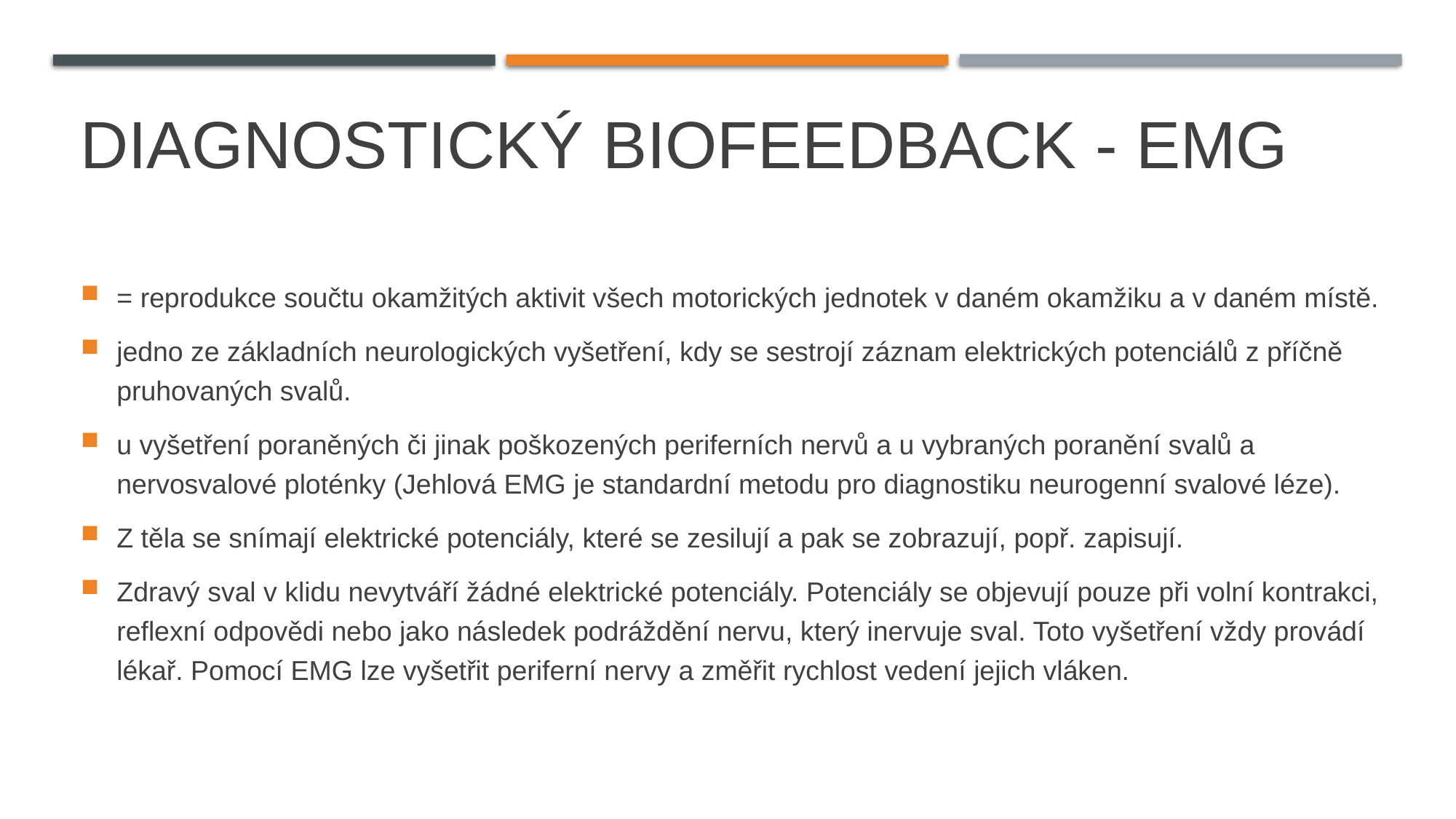

# Diagnostický biofeedback - emg
= reprodukce součtu okamžitých aktivit všech motorických jednotek v daném okamžiku a v daném místě.
jedno ze základních neurologických vyšetření, kdy se sestrojí záznam elektrických potenciálů z příčně pruhovaných svalů.
u vyšetření poraněných či jinak poškozených periferních nervů a u vybraných poranění svalů a nervosvalové ploténky (Jehlová EMG je standardní metodu pro diagnostiku neurogenní svalové léze).
Z těla se snímají elektrické potenciály, které se zesilují a pak se zobrazují, popř. zapisují.
Zdravý sval v klidu nevytváří žádné elektrické potenciály. Potenciály se objevují pouze při volní kontrakci, reflexní odpovědi nebo jako následek podráždění nervu, který inervuje sval. Toto vyšetření vždy provádí lékař. Pomocí EMG lze vyšetřit periferní nervy a změřit rychlost vedení jejich vláken.